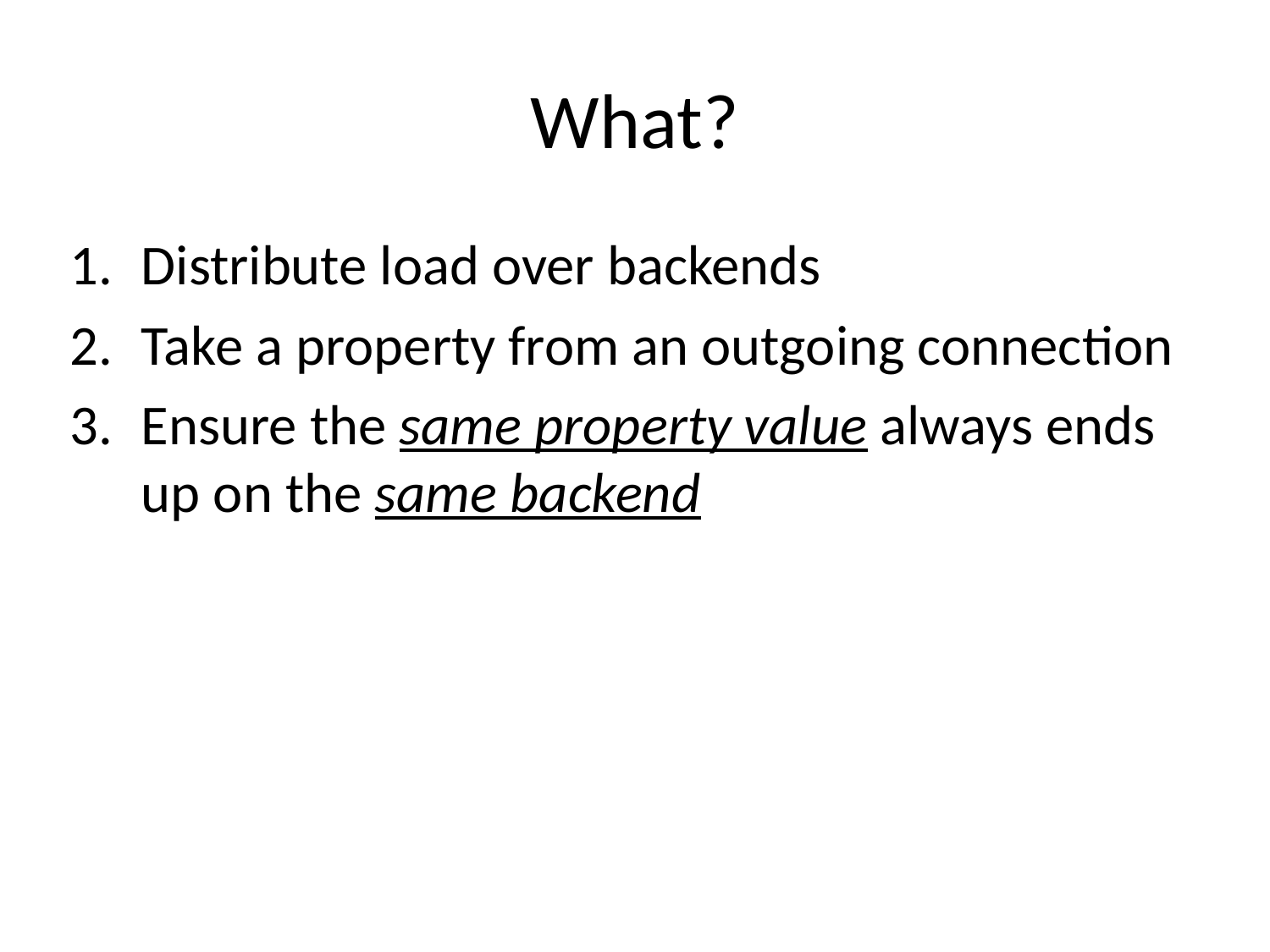

# What?
Distribute load over backends
Take a property from an outgoing connection
Ensure the same property value always ends up on the same backend